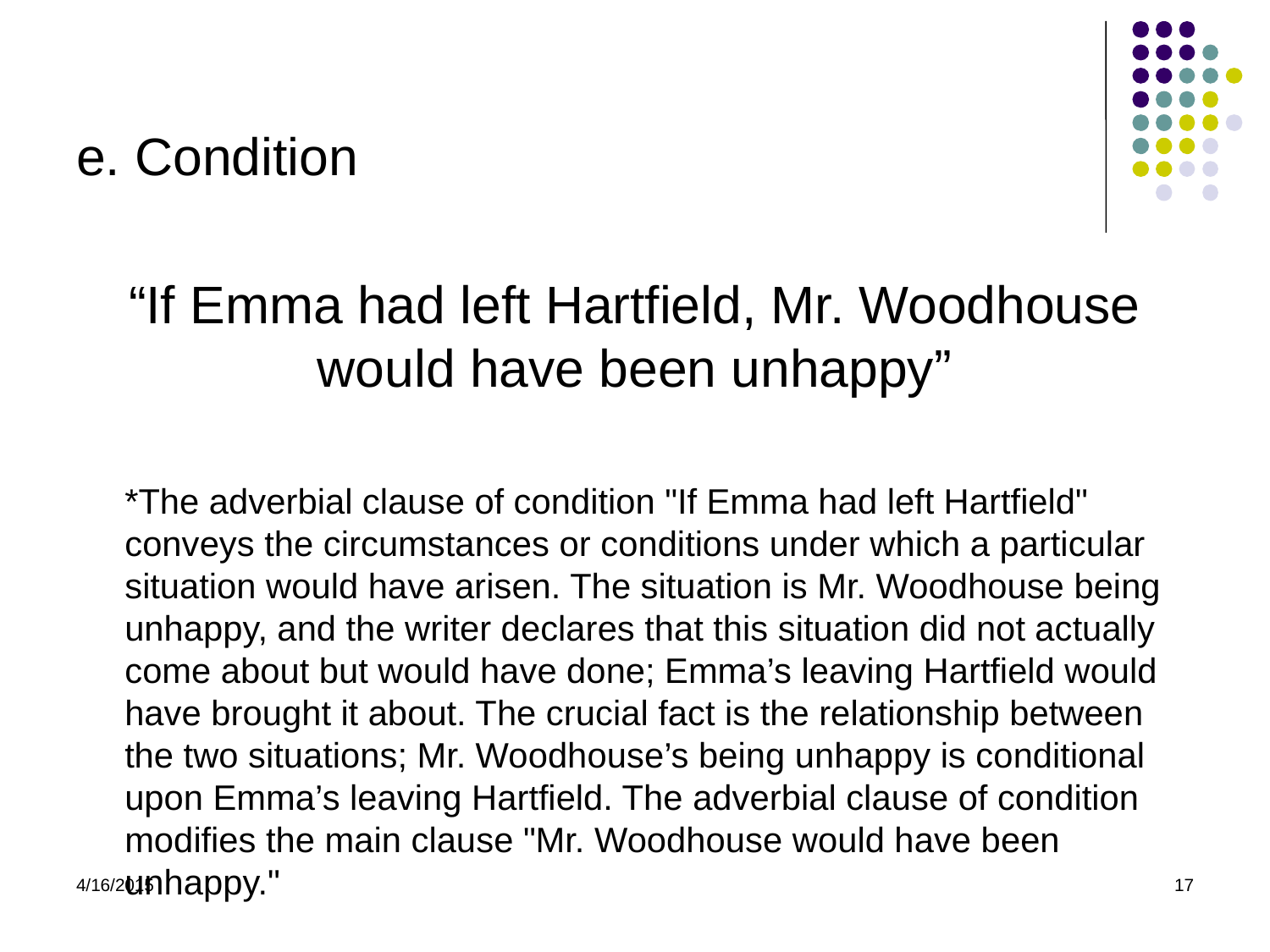

e. Condition

“If Emma had left Hartfield, Mr. Woodhouse would have been unhappy”

*The adverbial clause of condition "If Emma had left Hartfield" conveys the circumstances or conditions under which a particular situation would have arisen. The situation is Mr. Woodhouse being unhappy, and the writer declares that this situation did not actually come about but would have done; Emma’s leaving Hartfield would have brought it about. The crucial fact is the relationship between the two situations; Mr. Woodhouse’s being unhappy is conditional upon Emma’s leaving Hartfield. The adverbial clause of condition modifies the main clause "Mr. Woodhouse would have been unhappy."
4/16/2015
17